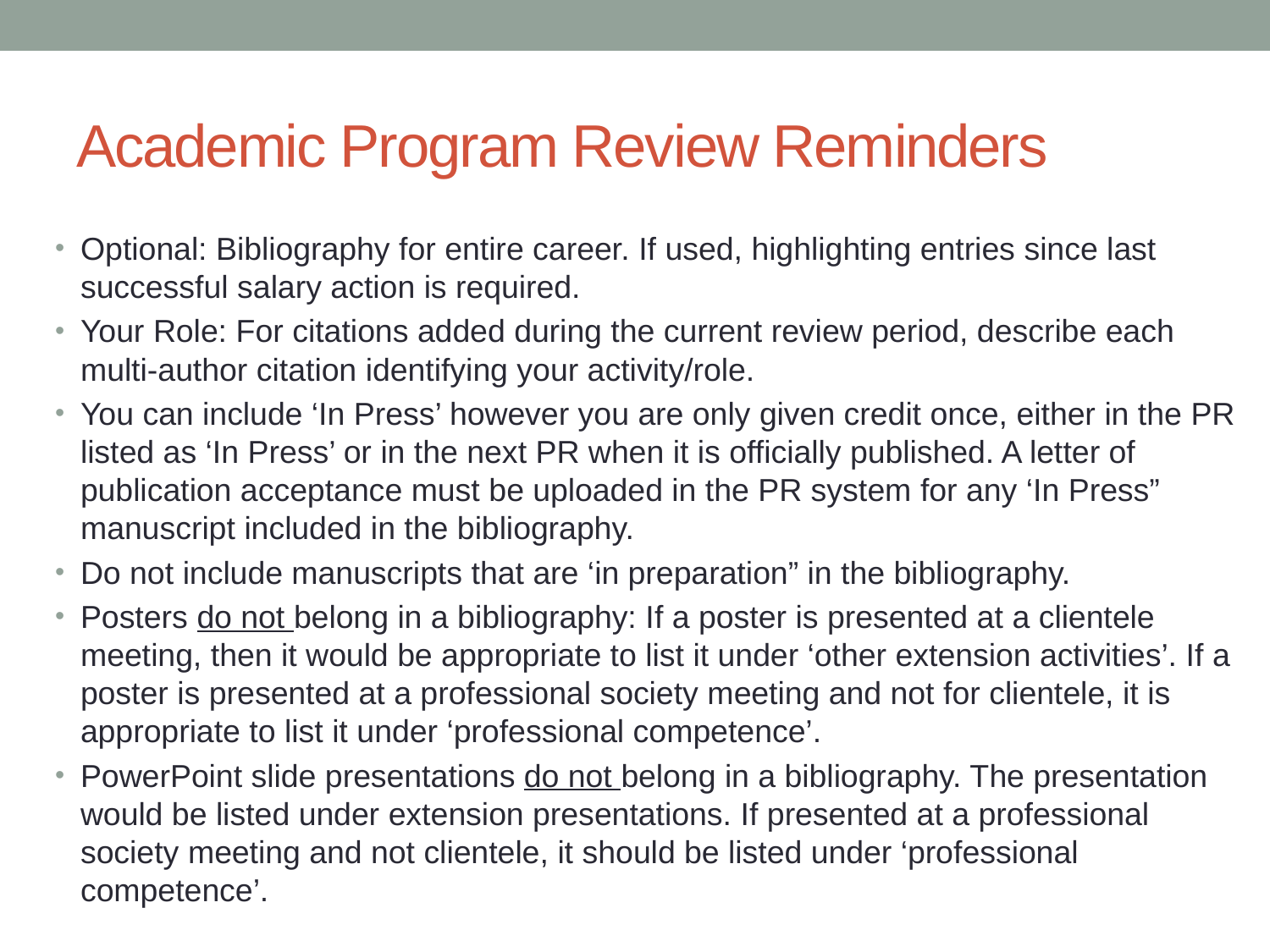

# Academic Program Review Reminders
Optional: Bibliography for entire career. If used, highlighting entries since last successful salary action is required.
Your Role: For citations added during the current review period, describe each multi-author citation identifying your activity/role.
You can include ‘In Press’ however you are only given credit once, either in the PR listed as ‘In Press’ or in the next PR when it is officially published. A letter of publication acceptance must be uploaded in the PR system for any ‘In Press” manuscript included in the bibliography.
Do not include manuscripts that are ‘in preparation” in the bibliography.
Posters do not belong in a bibliography: If a poster is presented at a clientele meeting, then it would be appropriate to list it under ‘other extension activities’. If a poster is presented at a professional society meeting and not for clientele, it is appropriate to list it under ‘professional competence’.
PowerPoint slide presentations do not belong in a bibliography. The presentation would be listed under extension presentations. If presented at a professional society meeting and not clientele, it should be listed under ‘professional competence’.